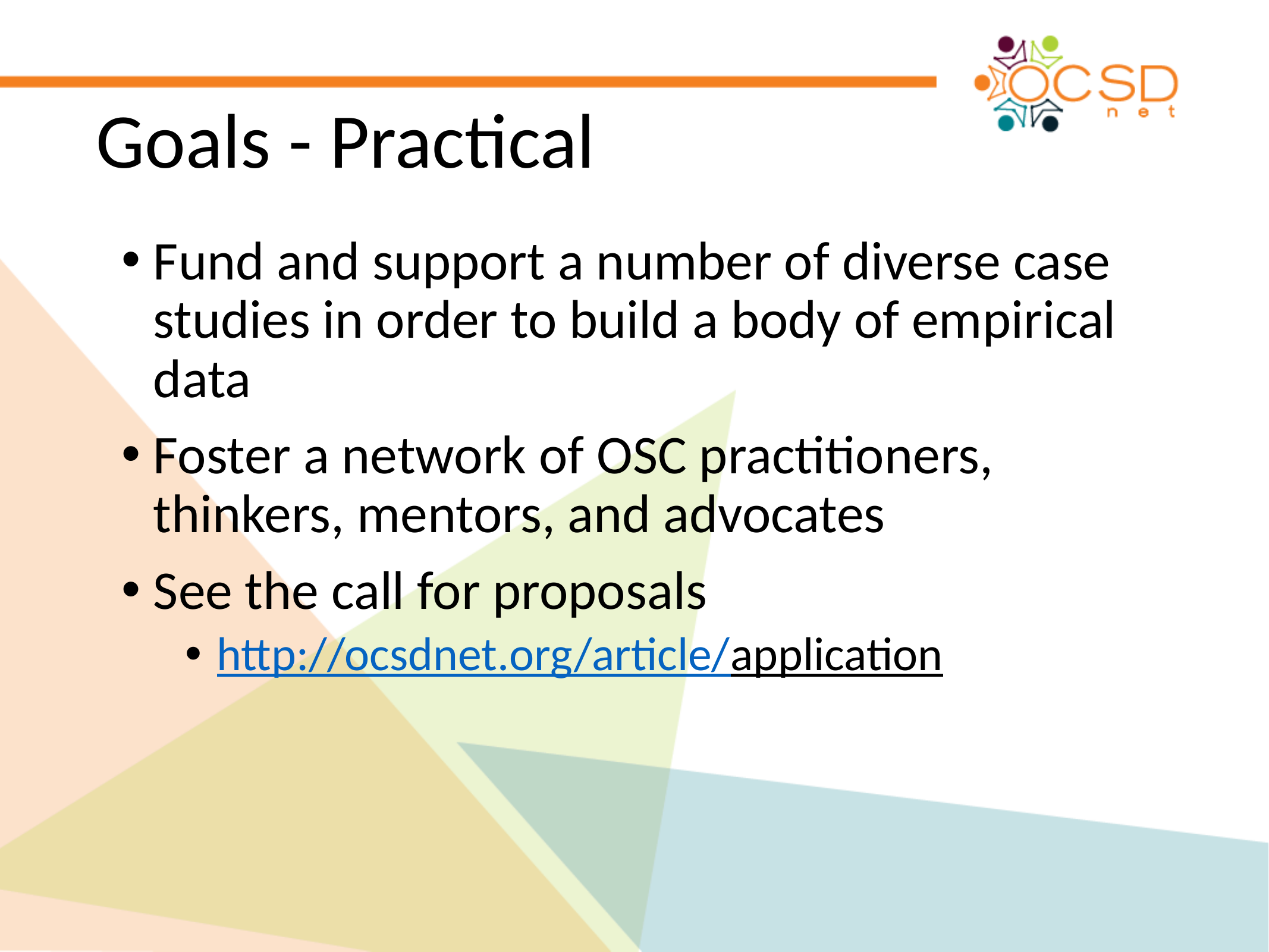

# Goals - Practical
Fund and support a number of diverse case studies in order to build a body of empirical data
Foster a network of OSC practitioners, thinkers, mentors, and advocates
See the call for proposals
http://ocsdnet.org/article/application